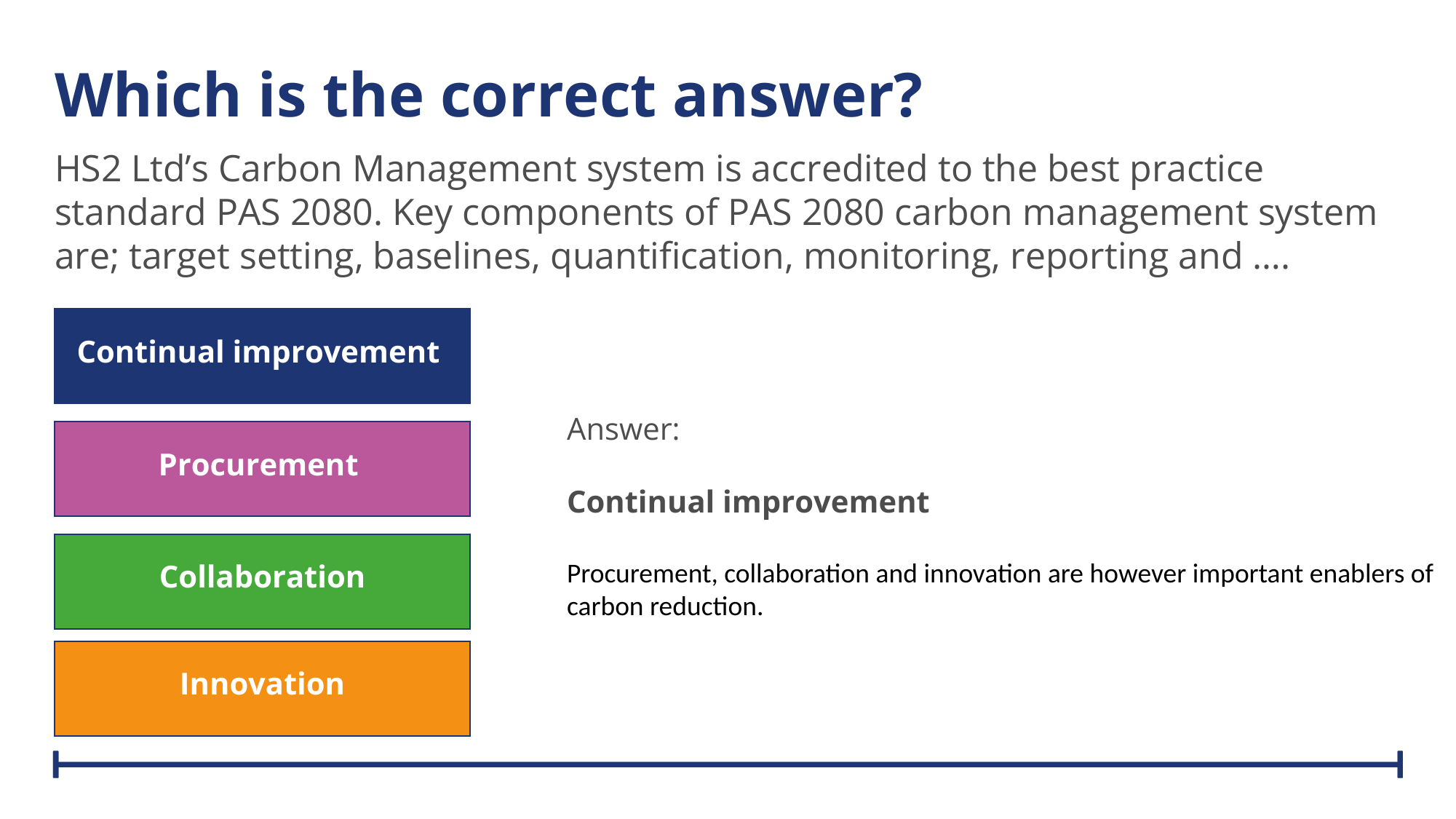

# Which is the correct answer?
HS2 Ltd’s Carbon Management system is accredited to the best practice standard PAS 2080. Key components of PAS 2080 carbon management system are; target setting, baselines, quantification, monitoring, reporting and ….
Continual improvement
Answer:

Continual improvement

Procurement, collaboration and innovation are however important enablers of carbon reduction.

Procurement
Collaboration
Innovation